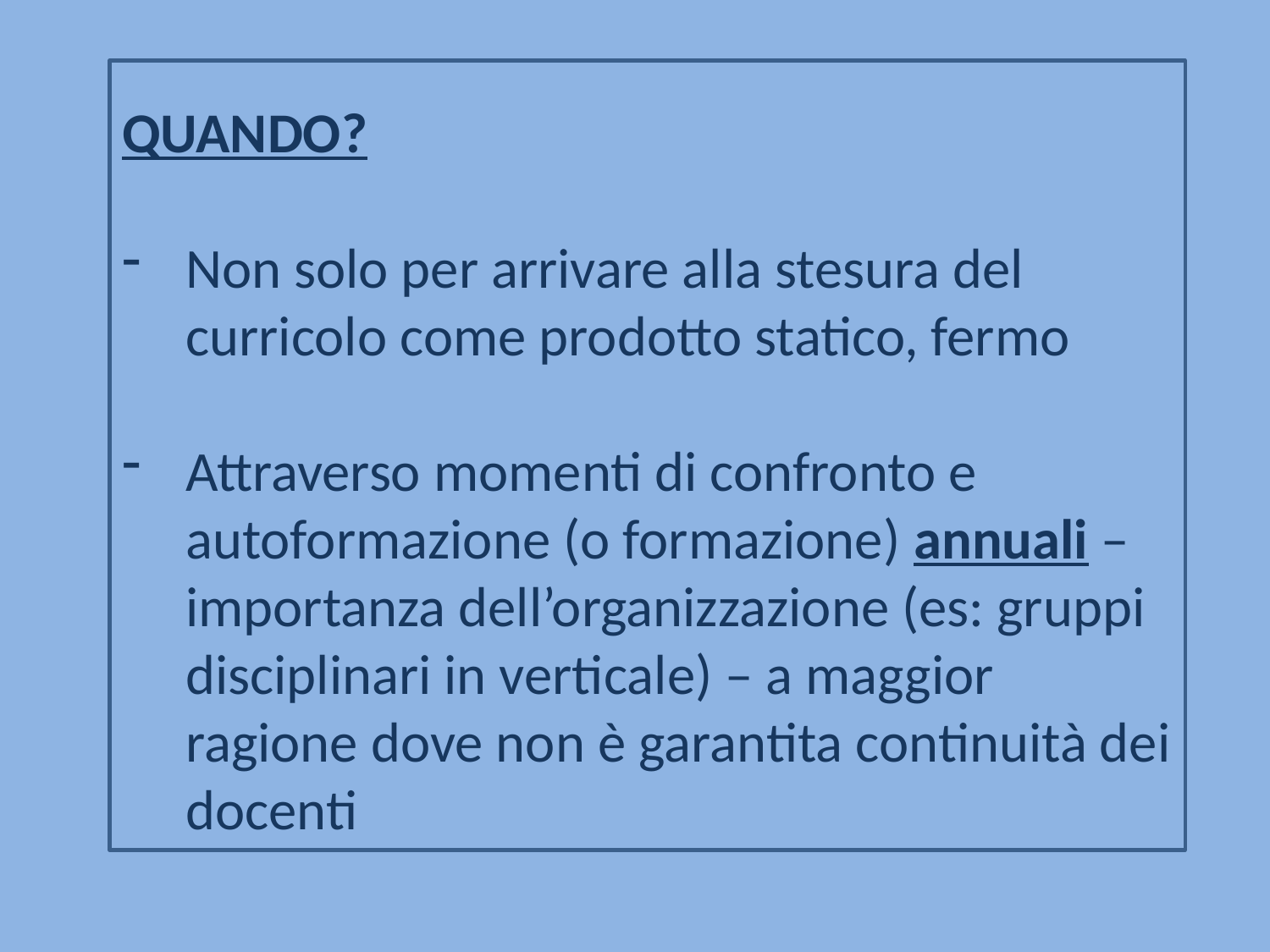

QUANDO?

Non solo per arrivare alla stesura del curricolo come prodotto statico, fermo

Attraverso momenti di confronto e autoformazione (o formazione) annuali – importanza dell’organizzazione (es: gruppi disciplinari in verticale) – a maggior ragione dove non è garantita continuità dei docenti